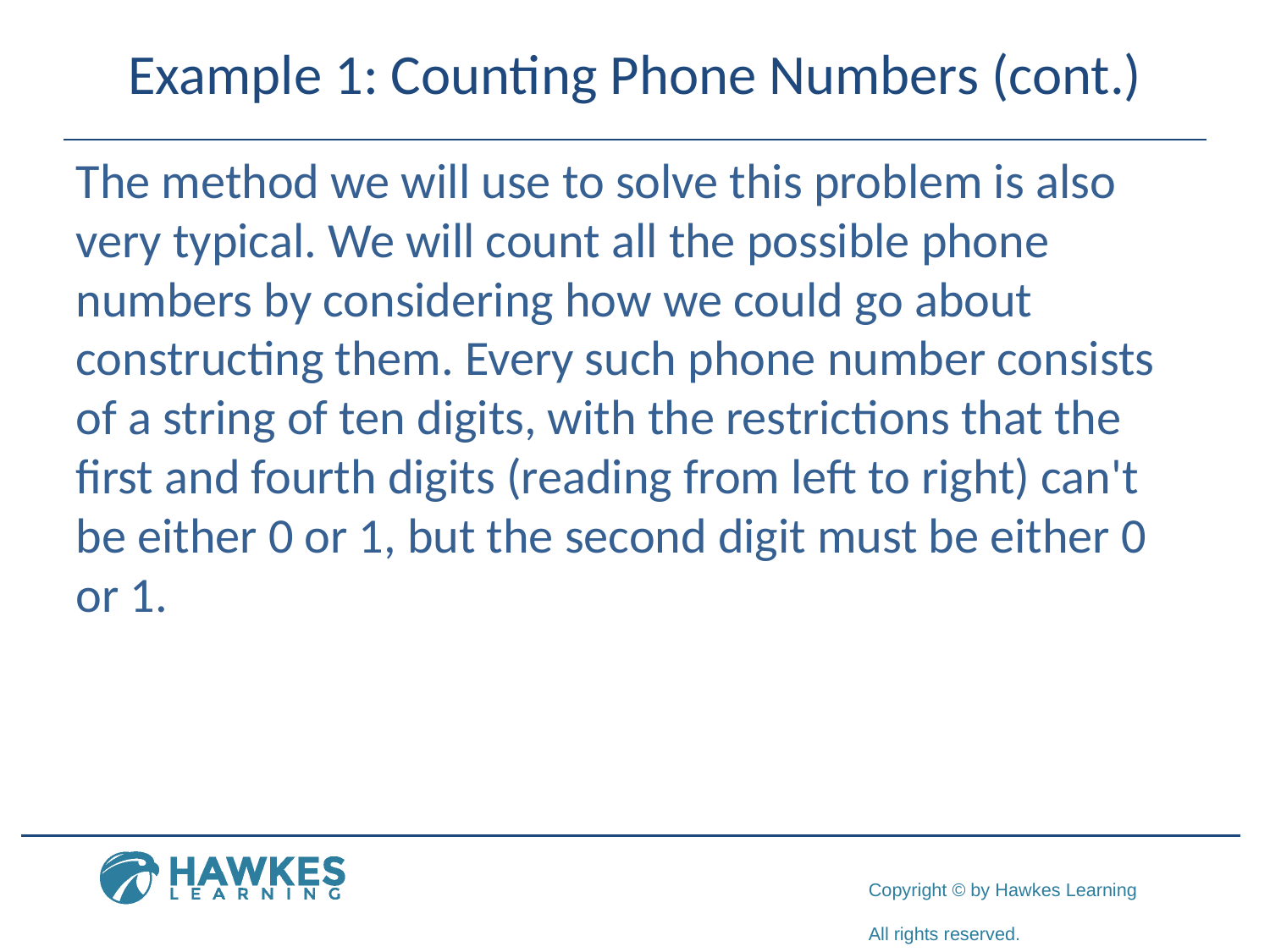

# Example 1: Counting Phone Numbers (cont.)
​The method we will use to solve this problem is also very typical. We will count all the possible phone numbers by considering how we could go about constructing them. Every such phone number consists of a string of ten digits, with the restrictions that the first and fourth digits (reading from left to right) can't be either 0 or 1, but the second digit must be either 0 or 1. ​